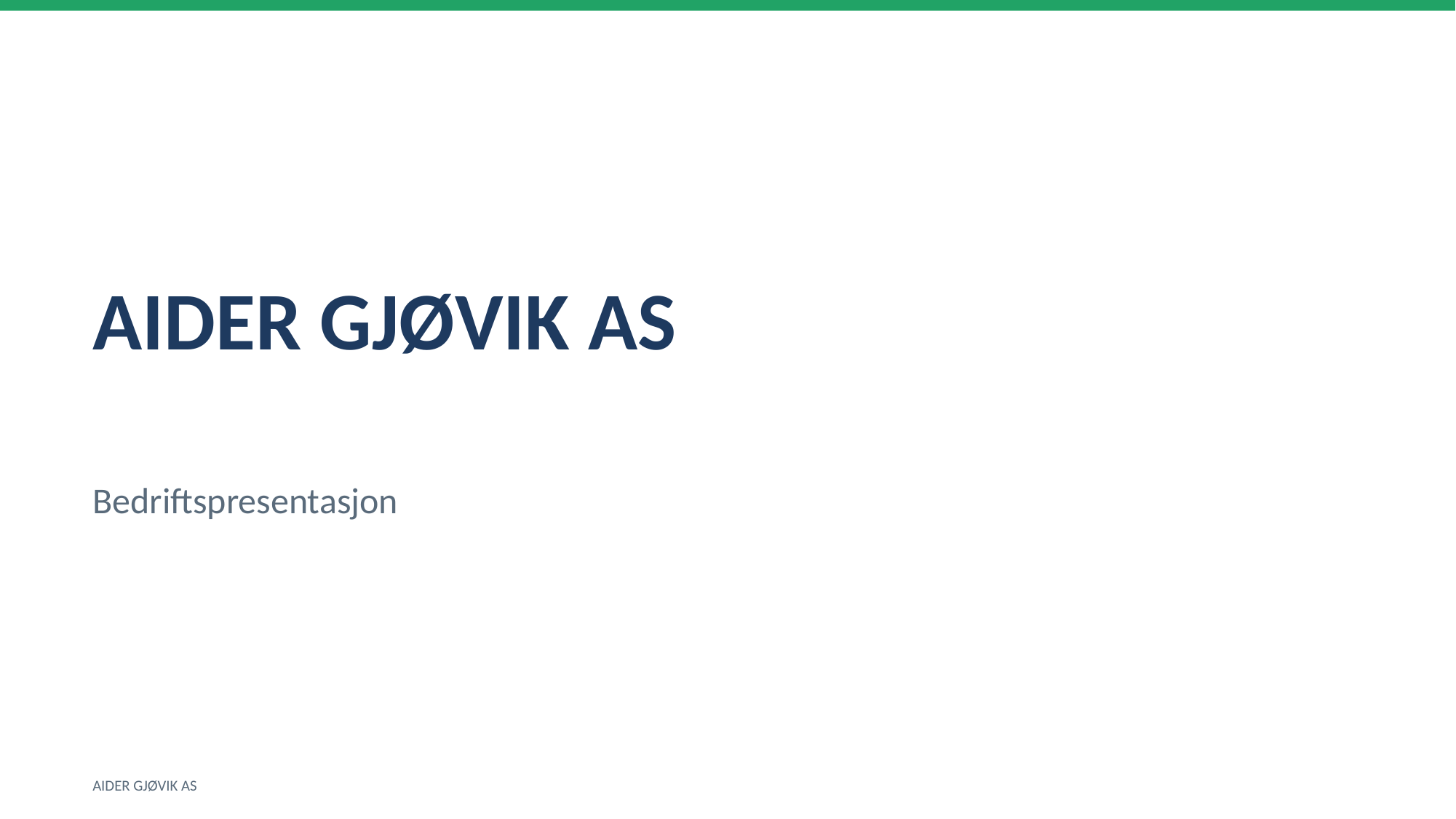

AIDER GJØVIK AS
Bedriftspresentasjon
AIDER GJØVIK AS